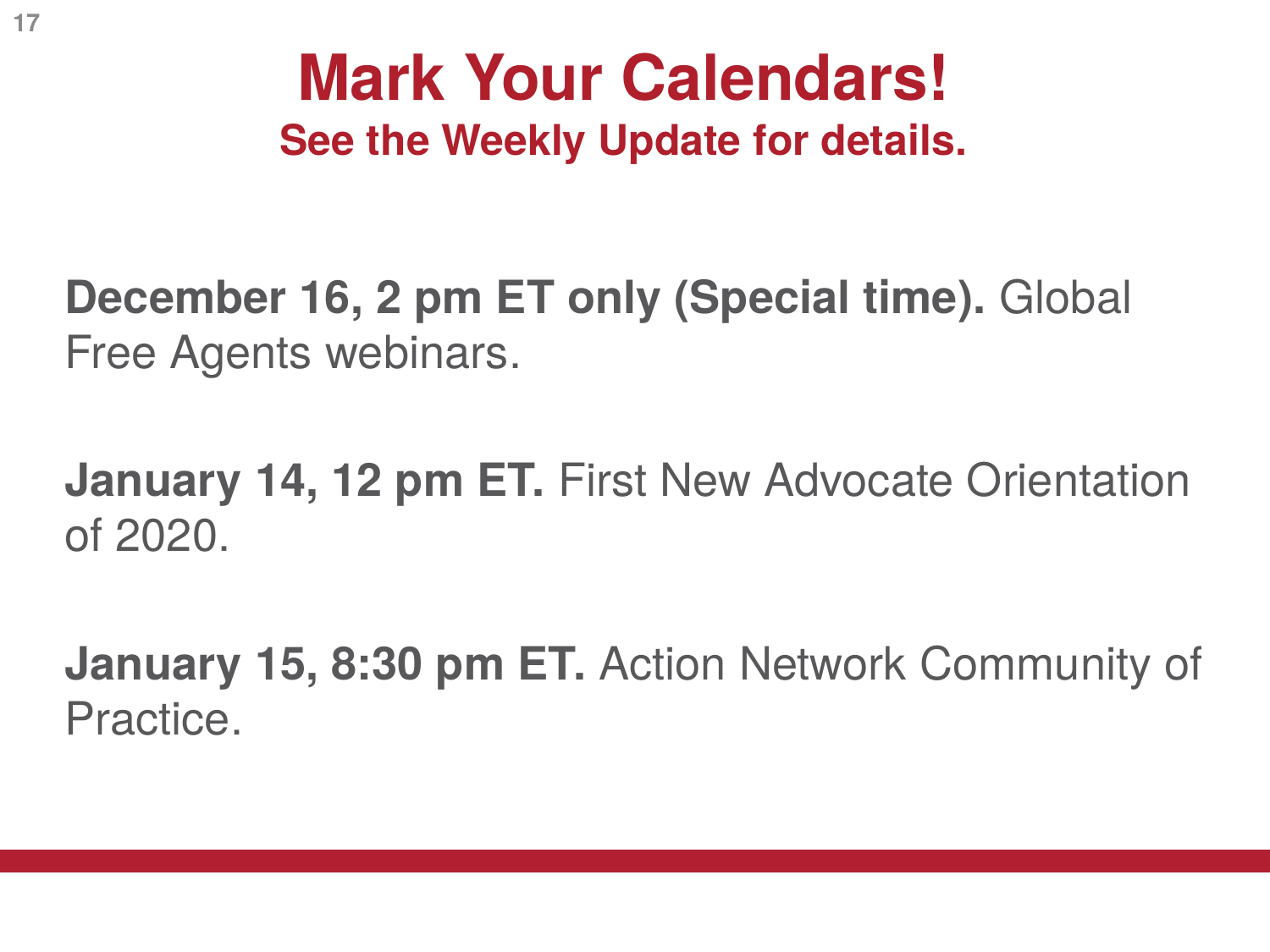

17

# Mark Your Calendars! See the Weekly Update for details.

December 16, 2 pm ET only (Special time). Global Free Agents webinars.

January 14, 12 pm ET. First New Advocate Orientation of 2020.

January 15, 8:30 pm ET. Action Network Community of Practice.